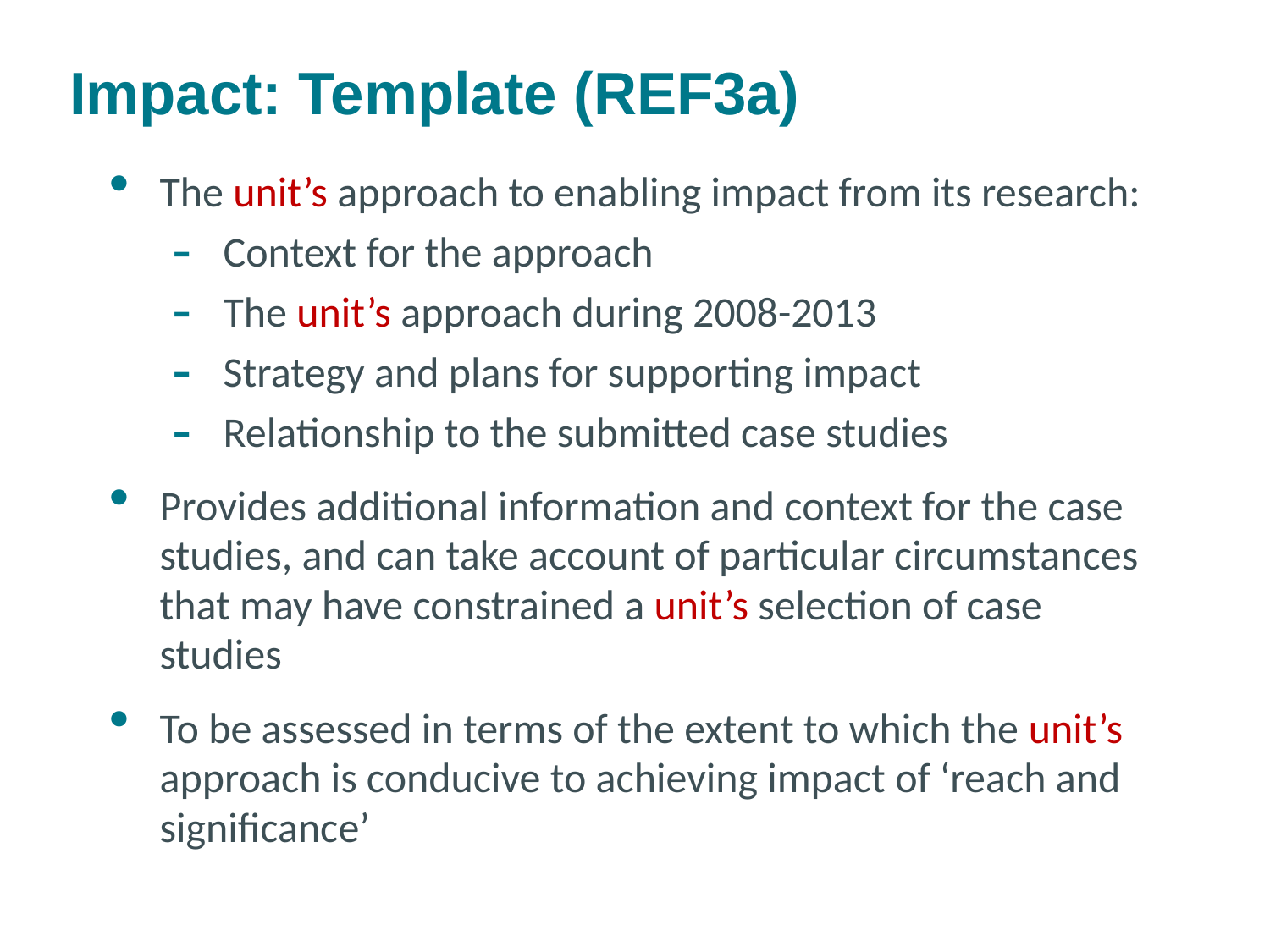

# Impact: Template (REF3a)
The unit’s approach to enabling impact from its research:
Context for the approach
The unit’s approach during 2008-2013
Strategy and plans for supporting impact
Relationship to the submitted case studies
Provides additional information and context for the case studies, and can take account of particular circumstances that may have constrained a unit’s selection of case studies
To be assessed in terms of the extent to which the unit’s approach is conducive to achieving impact of ‘reach and significance’